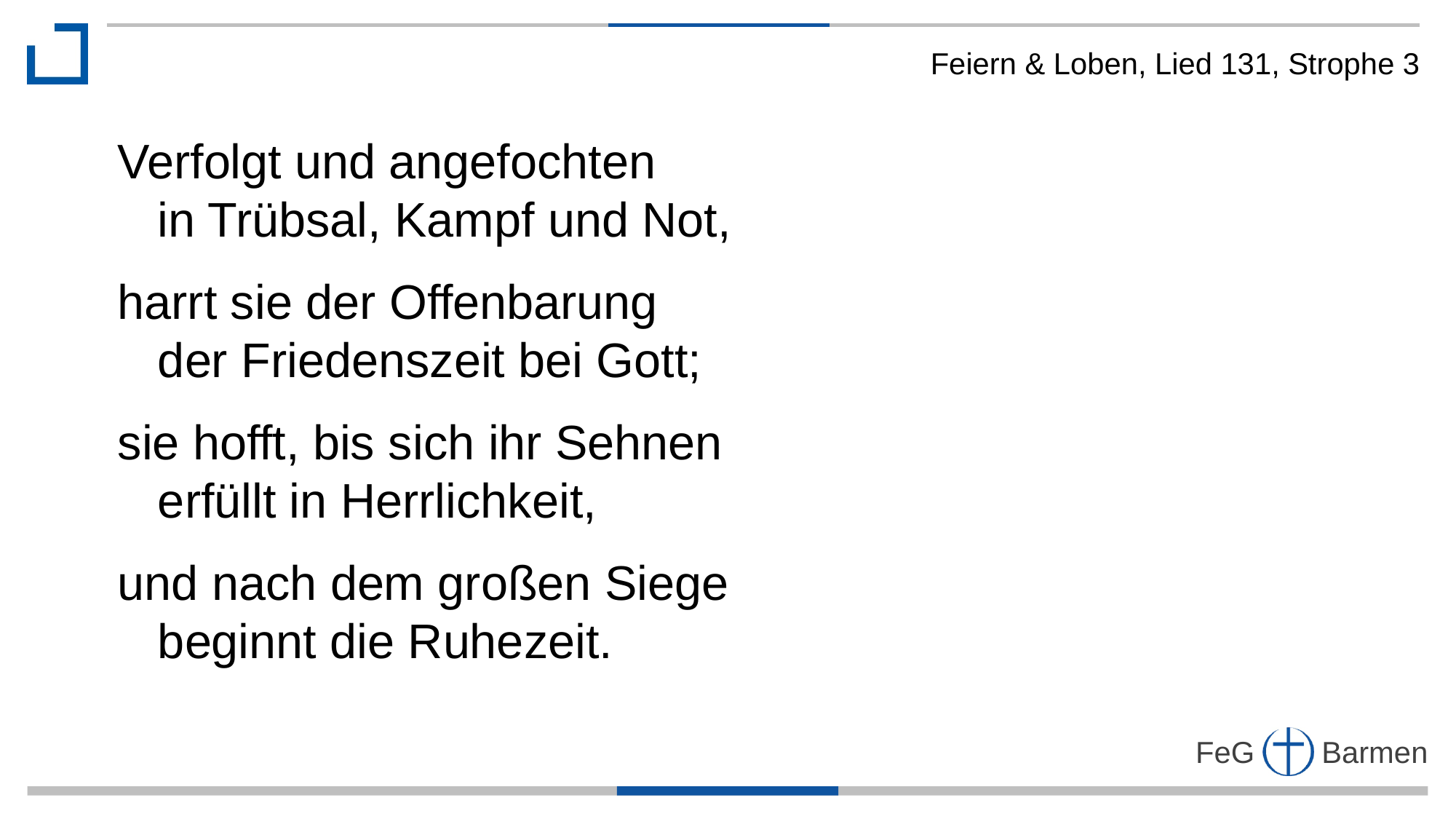

Feiern & Loben, Lied 131, Strophe 3
Verfolgt und angefochten
   in Trübsal, Kampf und Not,
harrt sie der Offenbarung
   der Friedenszeit bei Gott;
sie hofft, bis sich ihr Sehnen
   erfüllt in Herrlichkeit,
und nach dem großen Siege
   beginnt die Ruhezeit.